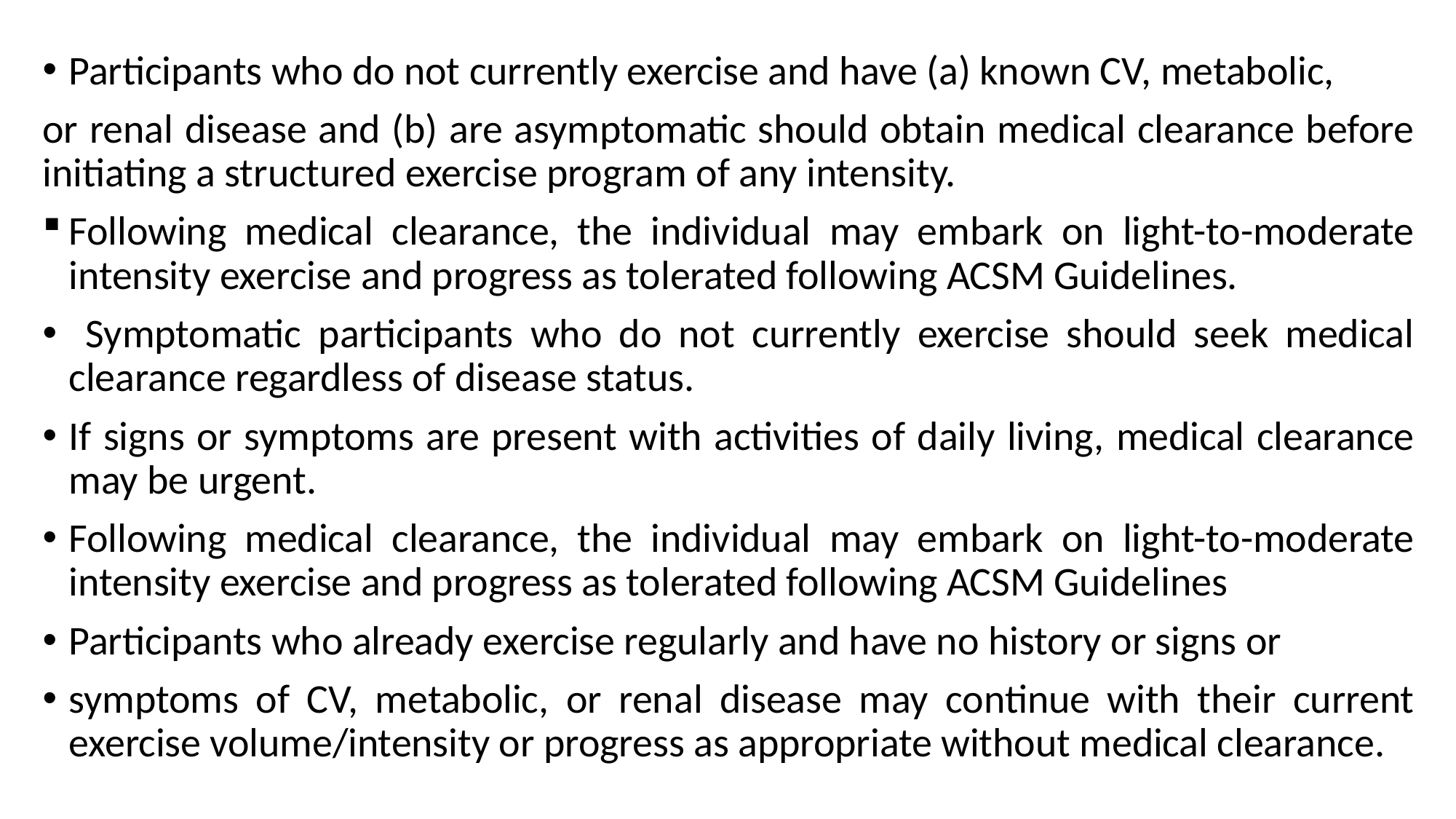

Participants who do not currently exercise and have (a) known CV, metabolic,
or renal disease and (b) are asymptomatic should obtain medical clearance before initiating a structured exercise program of any intensity.
Following medical clearance, the individual may embark on light-to-moderate intensity exercise and progress as tolerated following ACSM Guidelines.
 Symptomatic participants who do not currently exercise should seek medical clearance regardless of disease status.
If signs or symptoms are present with activities of daily living, medical clearance may be urgent.
Following medical clearance, the individual may embark on light-to-moderate intensity exercise and progress as tolerated following ACSM Guidelines
Participants who already exercise regularly and have no history or signs or
symptoms of CV, metabolic, or renal disease may continue with their current exercise volume/intensity or progress as appropriate without medical clearance.